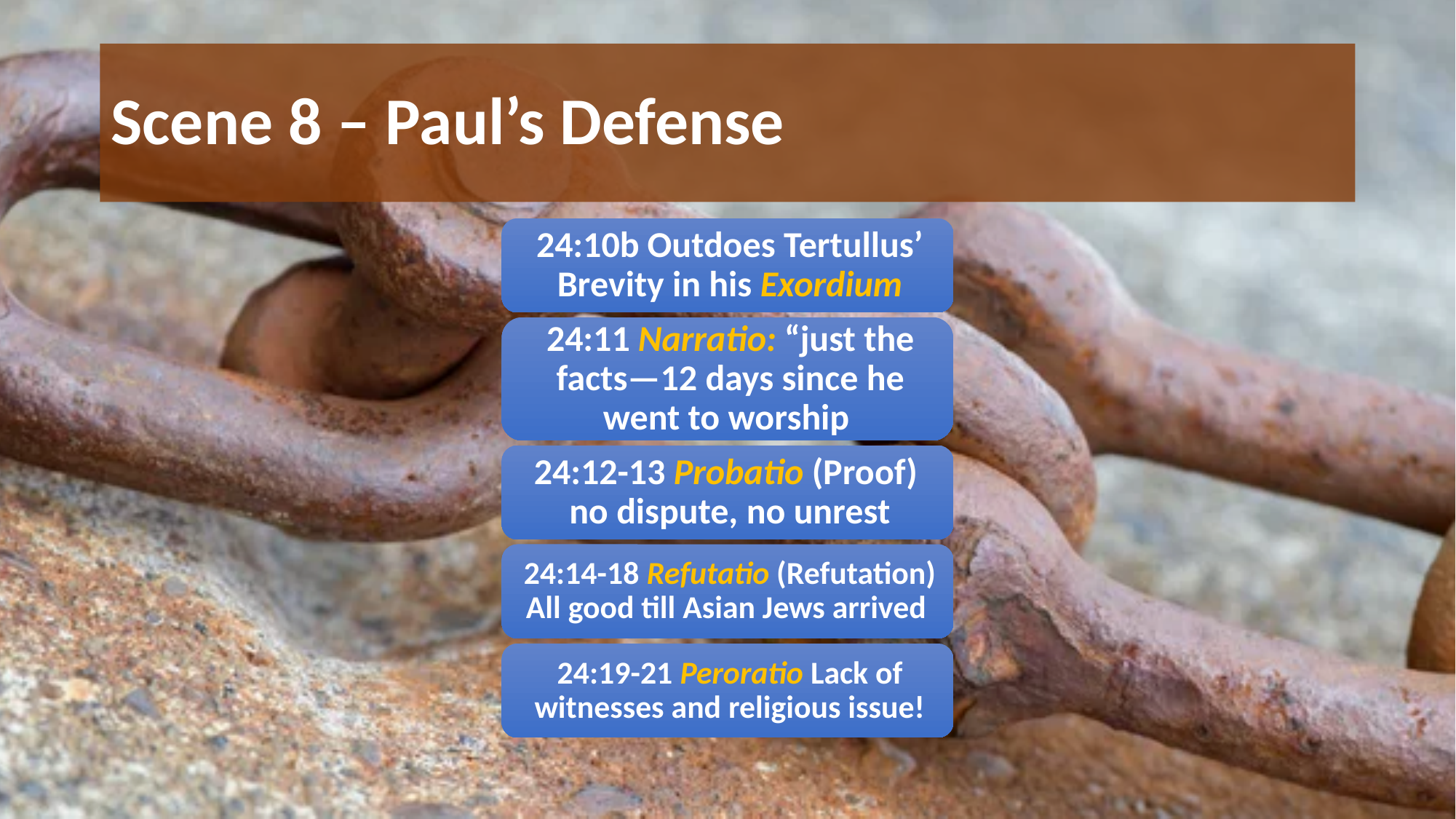

# Scene 8 – Paul’s Defense
24:10b Outdoes Tertullus’ Brevity in his Exordium
24:11 Narratio: “just the facts—12 days since he went to worship
24:12-13 Probatio (Proof)
no dispute, no unrest
24:14-18 Refutatio (Refutation) All good till Asian Jews arrived
24:19-21 Peroratio Lack of witnesses and religious issue!